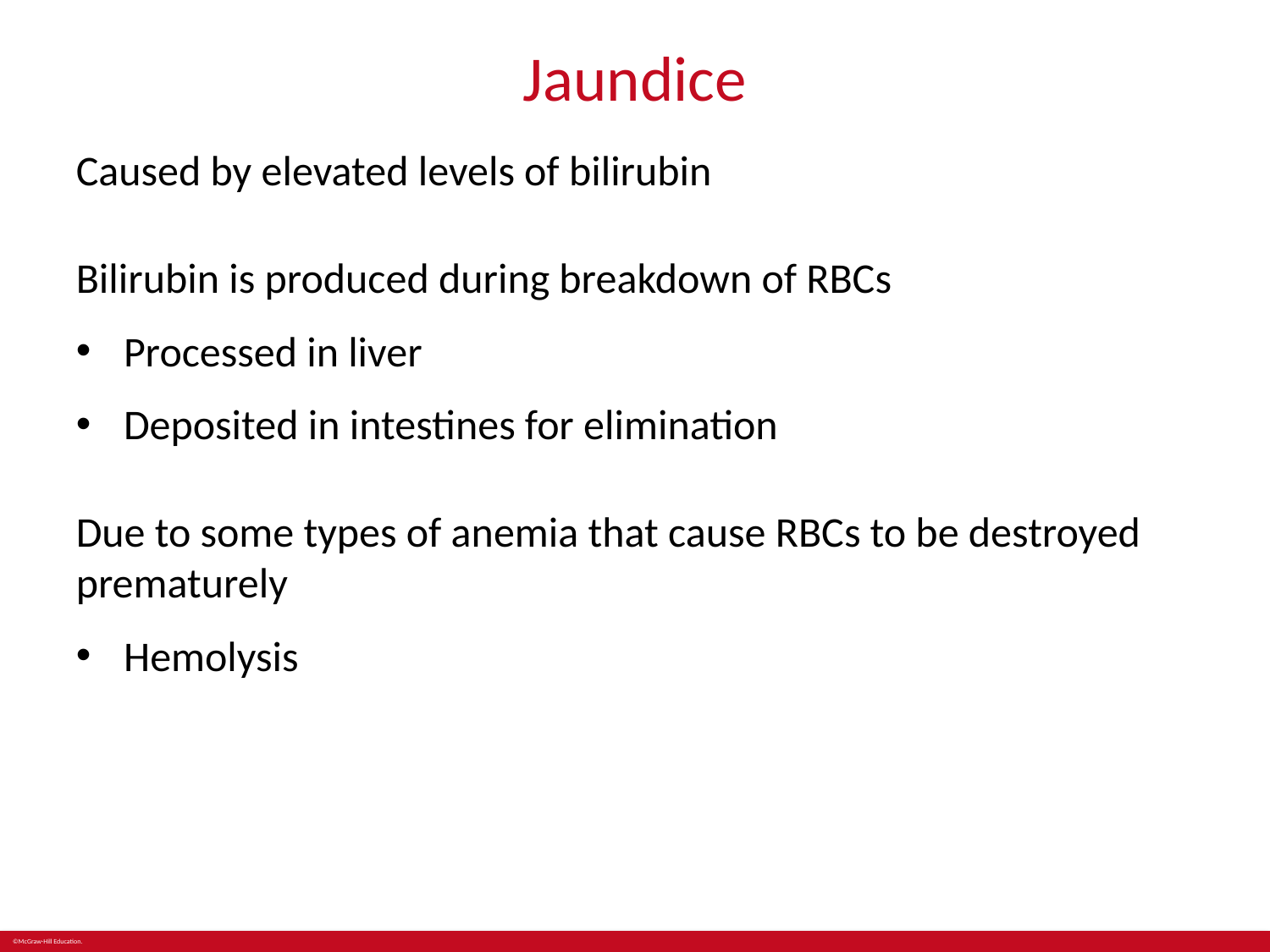

# Jaundice
Caused by elevated levels of bilirubin
Bilirubin is produced during breakdown of RBCs
Processed in liver
Deposited in intestines for elimination
Due to some types of anemia that cause RBCs to be destroyed prematurely
Hemolysis